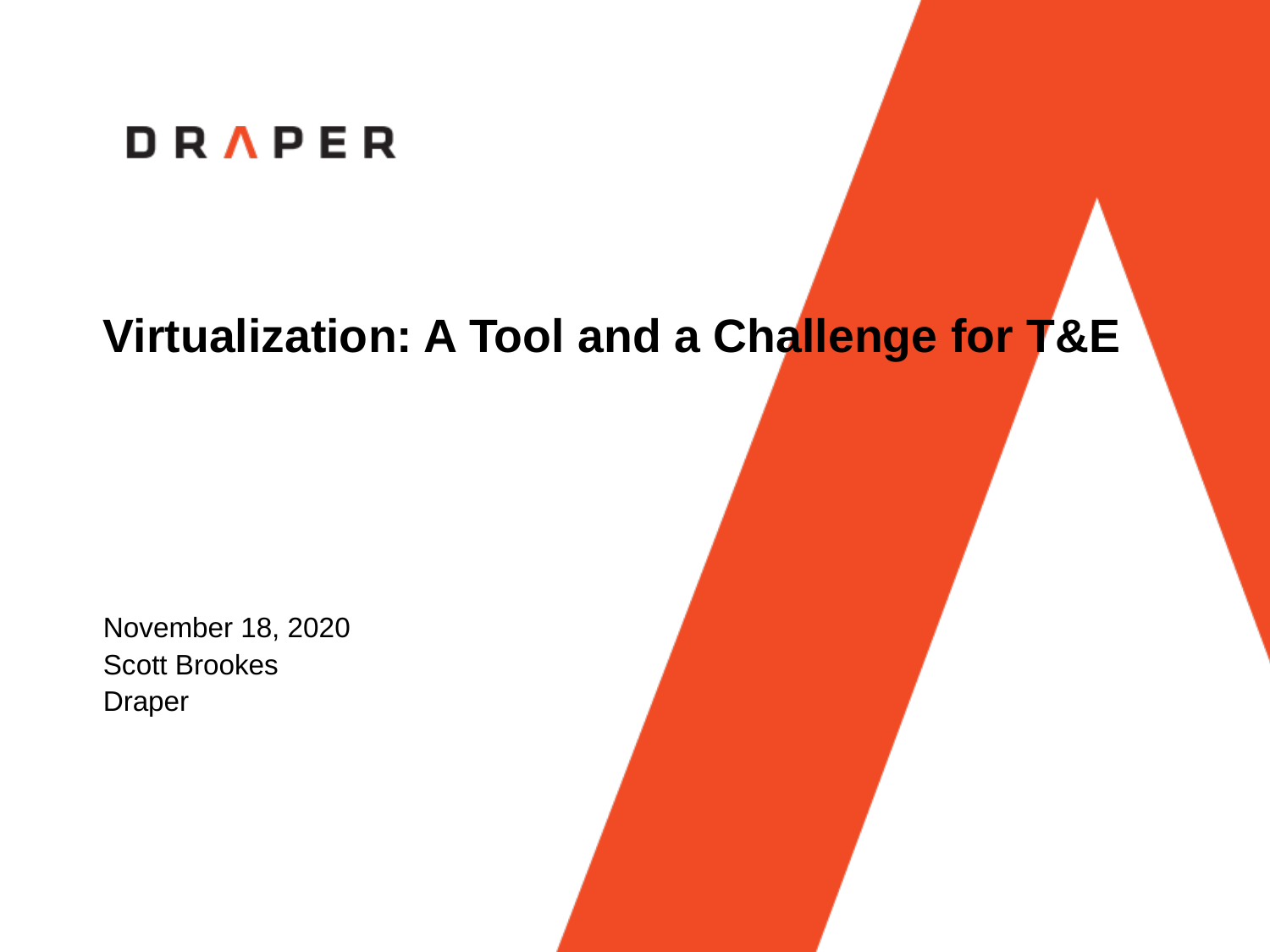

# Virtualization: A Tool and a Challenge for T&E
November 18, 2020
Scott Brookes
Draper